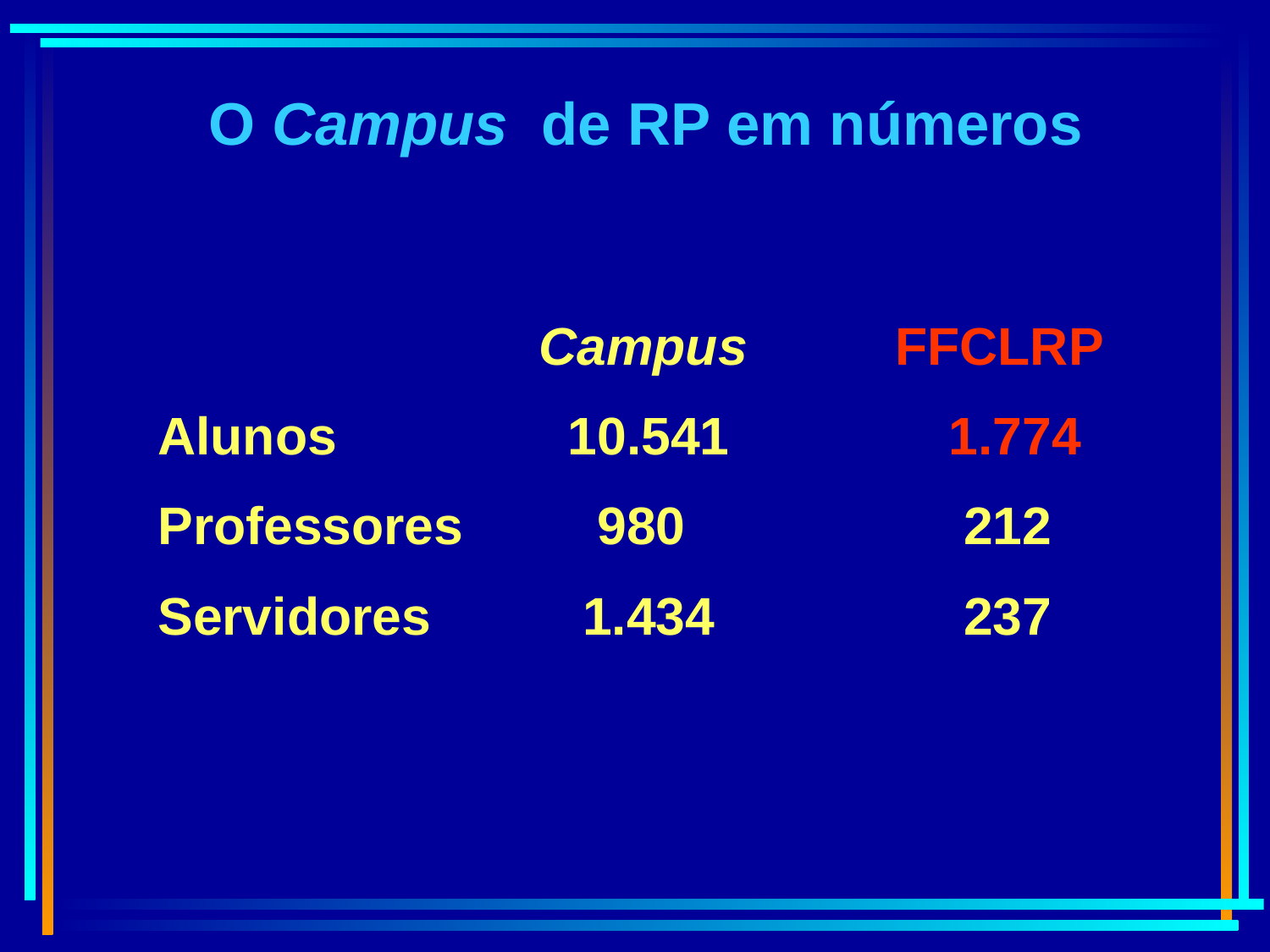

O Campus  de RP em números
			Campus 	       FFCLRP
Alunos		  10.541 		  1.774
Professores	    980		   212
Servidores	   1.434		   237